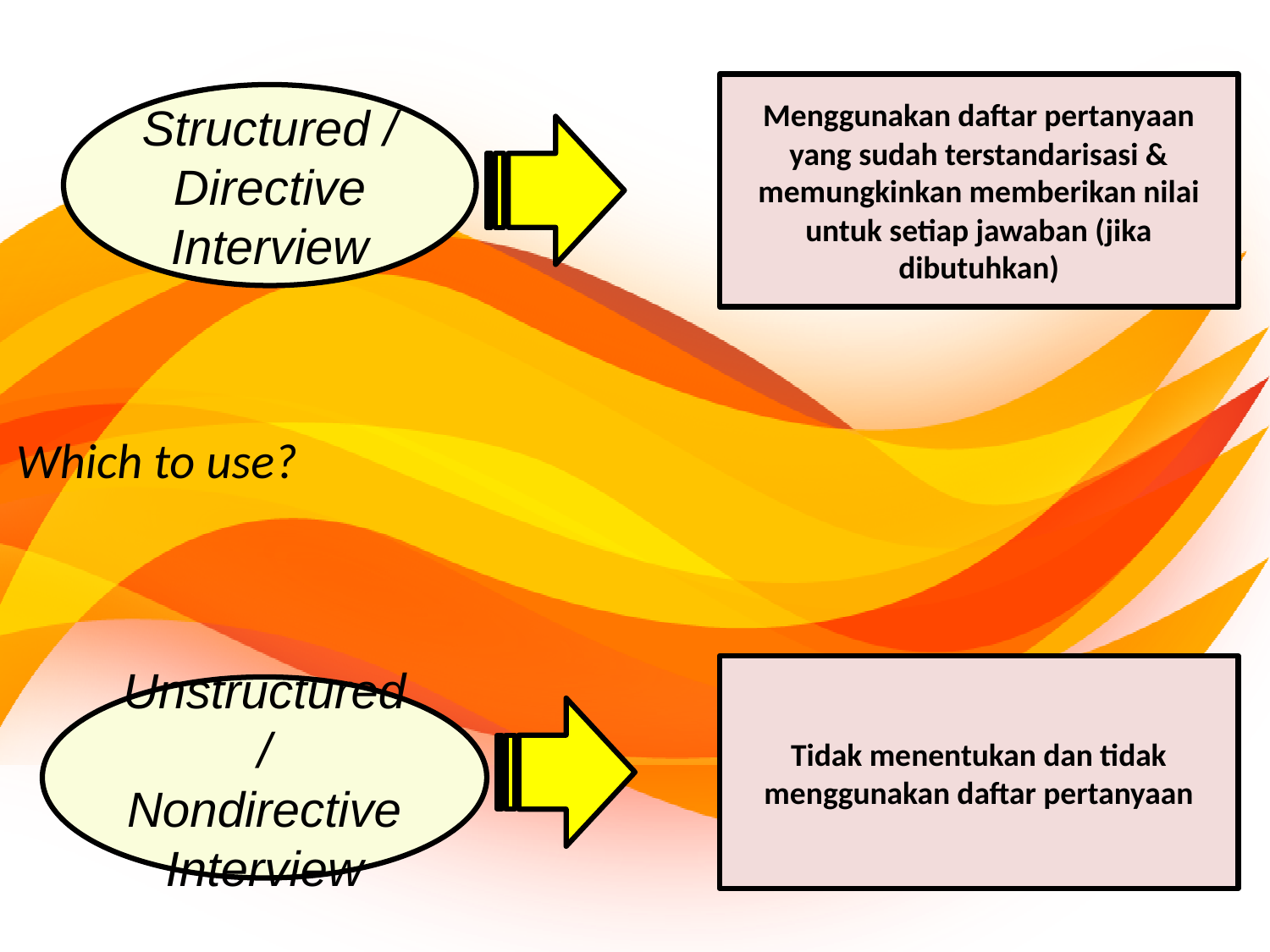

Menggunakan daftar pertanyaan yang sudah terstandarisasi & memungkinkan memberikan nilai untuk setiap jawaban (jika dibutuhkan)
Structured / Directive
Interview

Which to use?
Tidak menentukan dan tidak menggunakan daftar pertanyaan
Unstructured / Nondirective
Interview